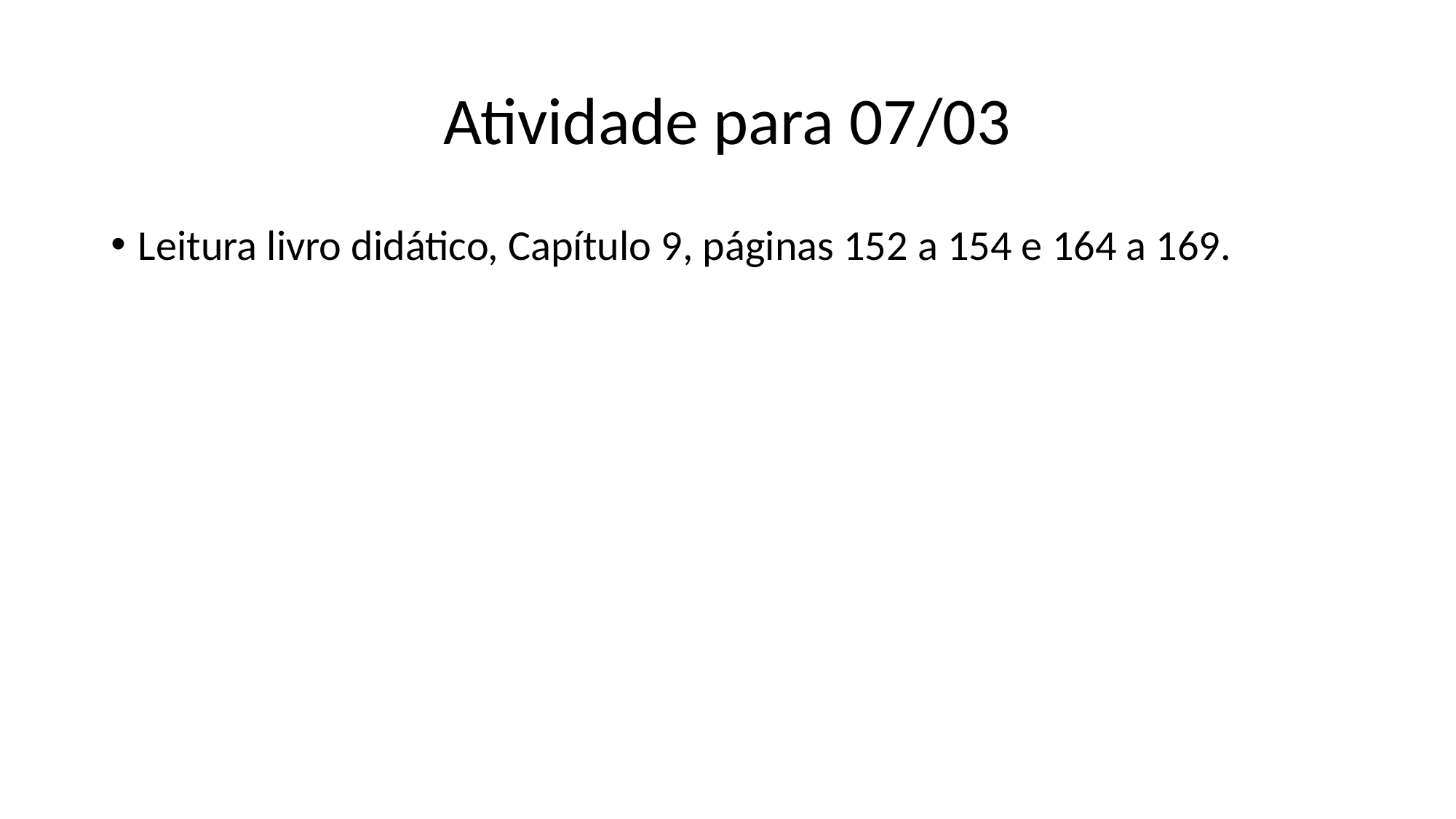

# Atividade para 07/03
Leitura livro didático, Capítulo 9, páginas 152 a 154 e 164 a 169.